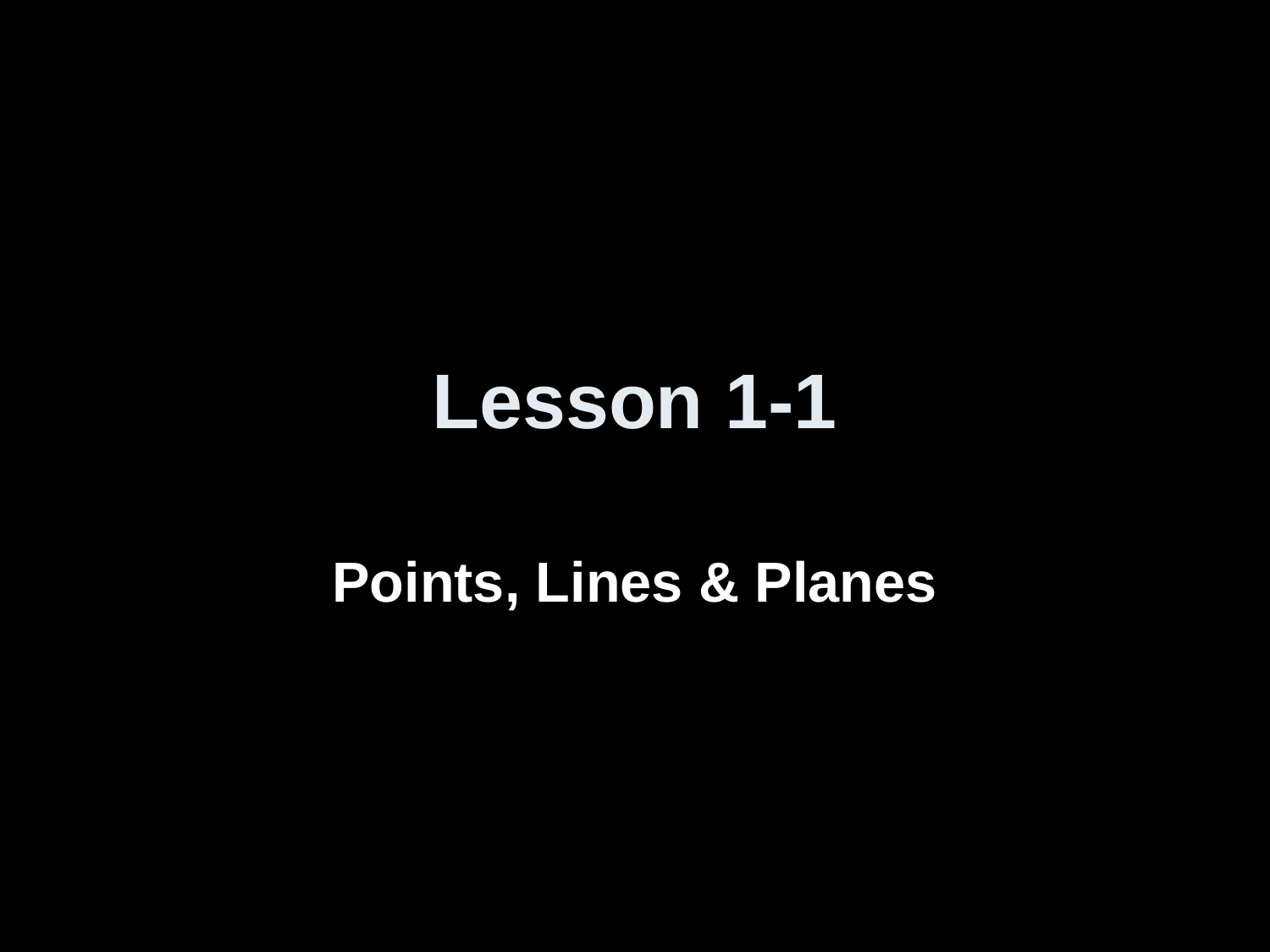

# Lesson 1-1
Points, Lines & Planes